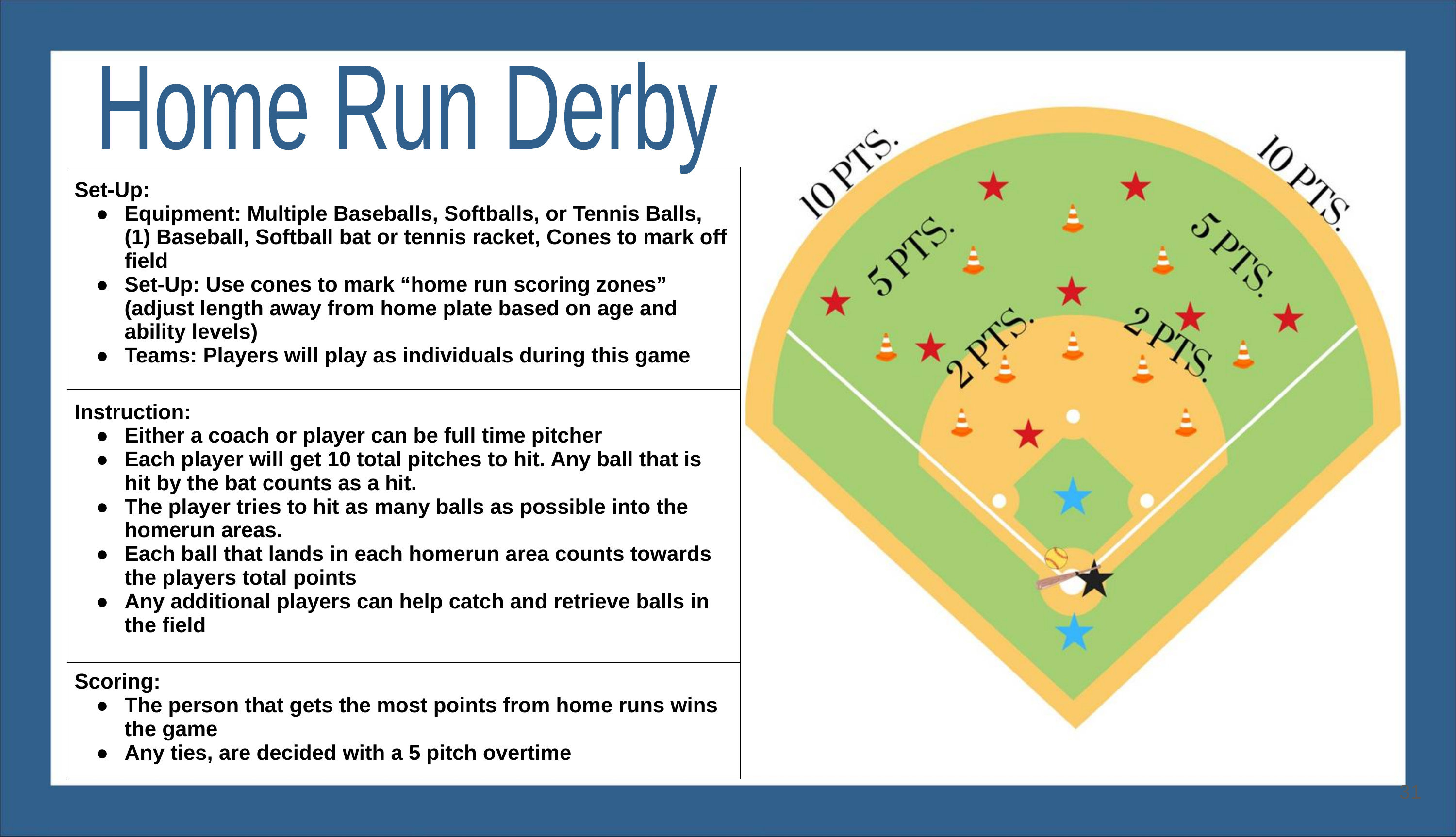

Home Run Derby
| Set-Up: Equipment: Multiple Baseballs, Softballs, or Tennis Balls, (1) Baseball, Softball bat or tennis racket, Cones to mark off field Set-Up: Use cones to mark “home run scoring zones” (adjust length away from home plate based on age and ability levels) Teams: Players will play as individuals during this game |
| --- |
| Instruction: Either a coach or player can be full time pitcher Each player will get 10 total pitches to hit. Any ball that is hit by the bat counts as a hit. The player tries to hit as many balls as possible into the homerun areas. Each ball that lands in each homerun area counts towards the players total points Any additional players can help catch and retrieve balls in the field |
| Scoring: The person that gets the most points from home runs wins the game Any ties, are decided with a 5 pitch overtime |